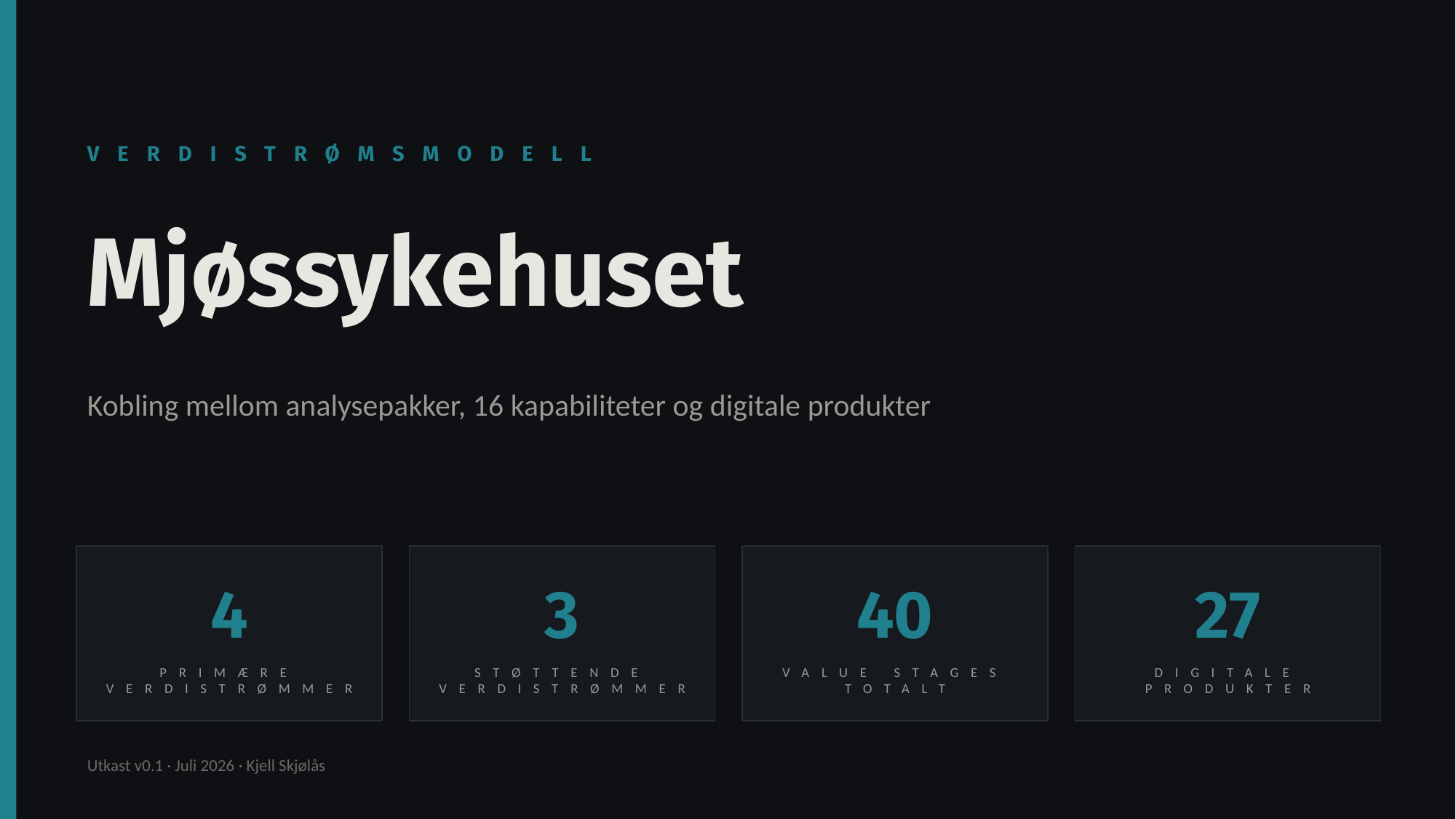

VERDISTRØMSMODELL
Mjøssykehuset
Kobling mellom analysepakker, 16 kapabiliteter og digitale produkter

4
3
40
27
PRIMÆRE VERDISTRØMMER
STØTTENDE VERDISTRØMMER
VALUE STAGES TOTALT
DIGITALE PRODUKTER
Utkast v0.1 · Juli 2026 · Kjell Skjølås